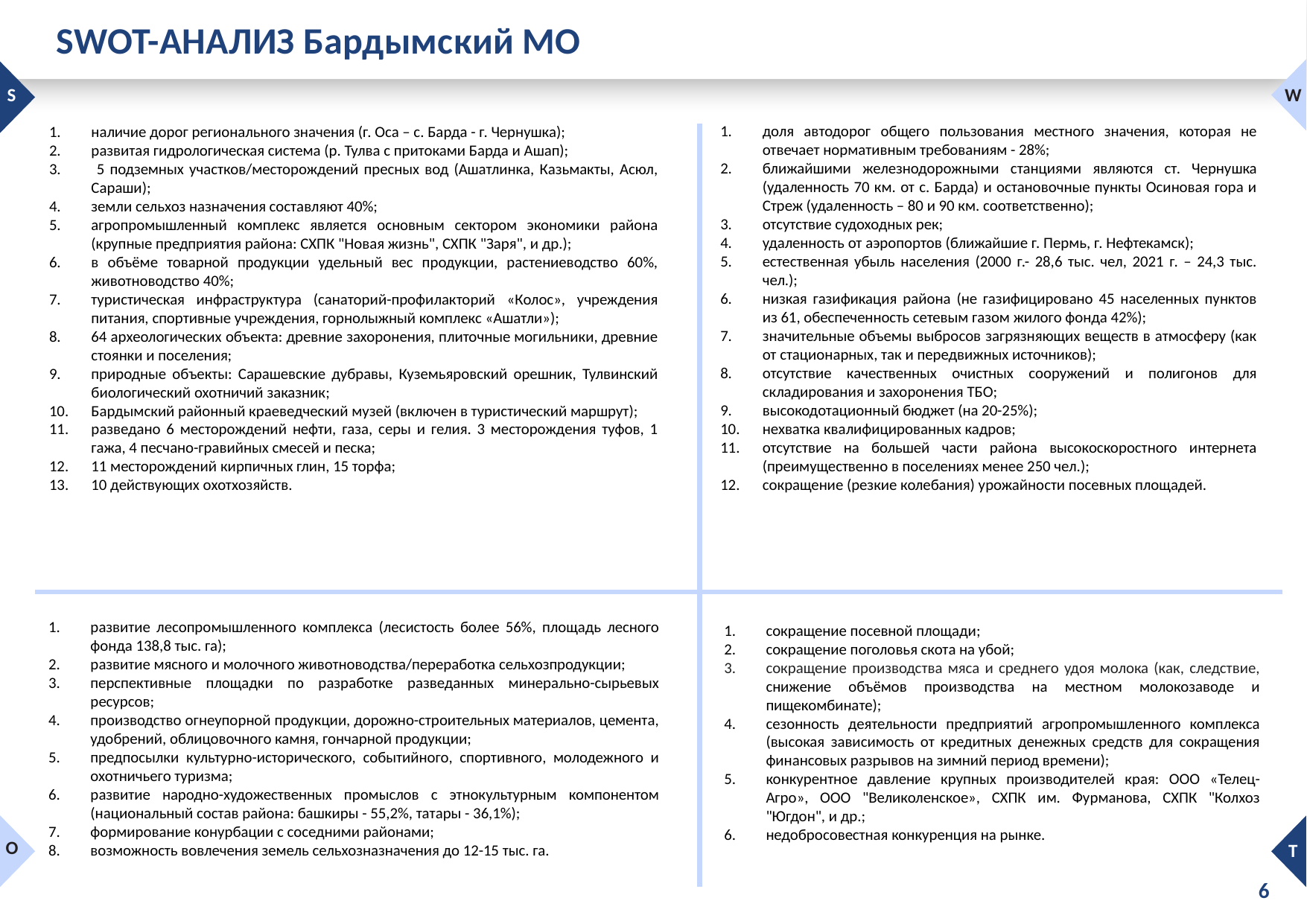

SWOT-АНАЛИЗ Бардымский МО

S
W
доля автодорог общего пользования местного значения, которая не отвечает нормативным требованиям - 28%;
ближайшими железнодорожными станциями являются ст. Чернушка (удаленность 70 км. от с. Барда) и остановочные пункты Осиновая гора и Стреж (удаленность – 80 и 90 км. соответственно);
отсутствие судоходных рек;
удаленность от аэропортов (ближайшие г. Пермь, г. Нефтекамск);
естественная убыль населения (2000 г.- 28,6 тыс. чел, 2021 г. – 24,3 тыс. чел.);
низкая газификация района (не газифицировано 45 населенных пунктов из 61, обеспеченность сетевым газом жилого фонда 42%);
значительные объемы выбросов загрязняющих веществ в атмосферу (как от стационарных, так и передвижных источников);
отсутствие качественных очистных сооружений и полигонов для складирования и захоронения ТБО;
высокодотационный бюджет (на 20-25%);
нехватка квалифицированных кадров;
отсутствие на большей части района высокоскоростного интернета (преимущественно в поселениях менее 250 чел.);
сокращение (резкие колебания) урожайности посевных площадей.

наличие дорог регионального значения (г. Оса – с. Барда - г. Чернушка);
развитая гидрологическая система (р. Тулва с притоками Барда и Ашап);
 5 подземных участков/месторождений пресных вод (Ашатлинка, Казьмакты, Асюл, Сараши);
земли сельхоз назначения составляют 40%;
агропромышленный комплекс является основным сектором экономики района (крупные предприятия района: СХПК "Новая жизнь", СХПК "Заря", и др.);
в объёме товарной продукции удельный вес продукции, растениеводство 60%, животноводство 40%;
туристическая инфраструктура (санаторий-профилакторий «Колос», учреждения питания, спортивные учреждения, горнолыжный комплекс «Ашатли»);
64 археологических объекта: древние захоронения, плиточные могильники, древние стоянки и поселения;
природные объекты: Сарашевские дубравы, Куземьяровский орешник, Тулвинский биологический охотничий заказник;
Бардымский районный краеведческий музей (включен в туристический маршрут);
разведано 6 месторождений нефти, газа, серы и гелия. 3 месторождения туфов, 1 гажа, 4 песчано-гравийных смесей и песка;
11 месторождений кирпичных глин, 15 торфа;
10 действующих охотхозяйств.
развитие лесопромышленного комплекса (лесистость более 56%, площадь лесного фонда 138,8 тыс. га);
развитие мясного и молочного животноводства/переработка сельхозпродукции;
перспективные площадки по разработке разведанных минерально-сырьевых ресурсов;
производство огнеупорной продукции, дорожно-строительных материалов, цемента, удобрений, облицовочного камня, гончарной продукции;
предпосылки культурно-исторического, событийного, спортивного, молодежного и охотничьего туризма;
развитие народно-художественных промыслов с этнокультурным компонентом (национальный состав района: башкиры - 55,2%, татары - 36,1%);
формирование конурбации с соседними районами;
возможность вовлечения земель сельхозназначения до 12-15 тыс. га.
сокращение посевной площади;
сокращение поголовья скота на убой;
сокращение производства мяса и среднего удоя молока (как, следствие, снижение объёмов производства на местном молокозаводе и пищекомбинате);
сезонность деятельности предприятий агропромышленного комплекса (высокая зависимость от кредитных денежных средств для сокращения финансовых разрывов на зимний период времени);
конкурентное давление крупных производителей края: ООО «Телец-Агро», ООО "Великоленское», СХПК им. Фурманова, СХПК "Колхоз "Югдон", и др.;
недобросовестная конкуренция на рынке.

O
T
6